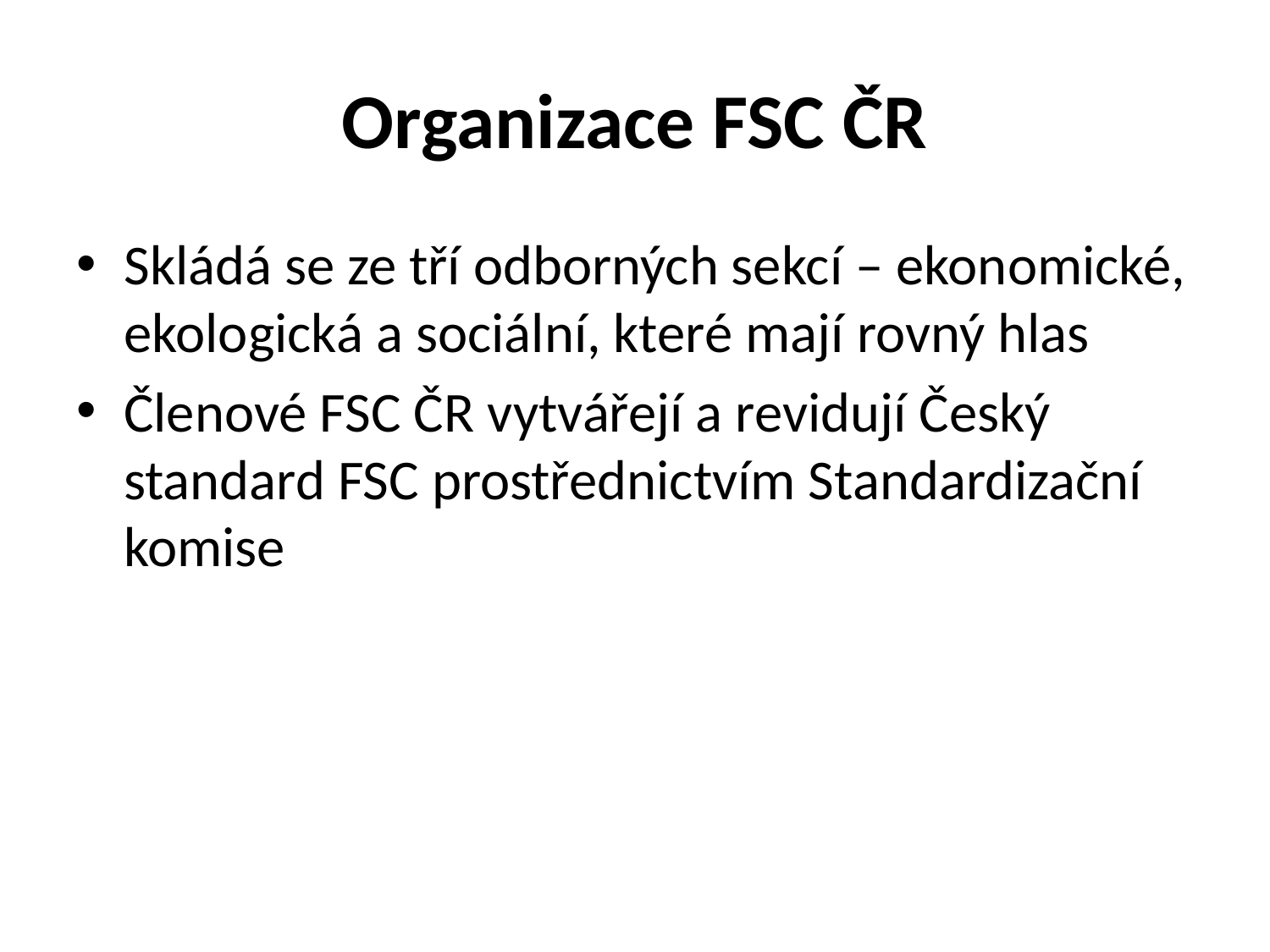

# Organizace FSC ČR
Skládá se ze tří odborných sekcí – ekonomické, ekologická a sociální, které mají rovný hlas
Členové FSC ČR vytvářejí a revidují Český standard FSC prostřednictvím Standardizační komise